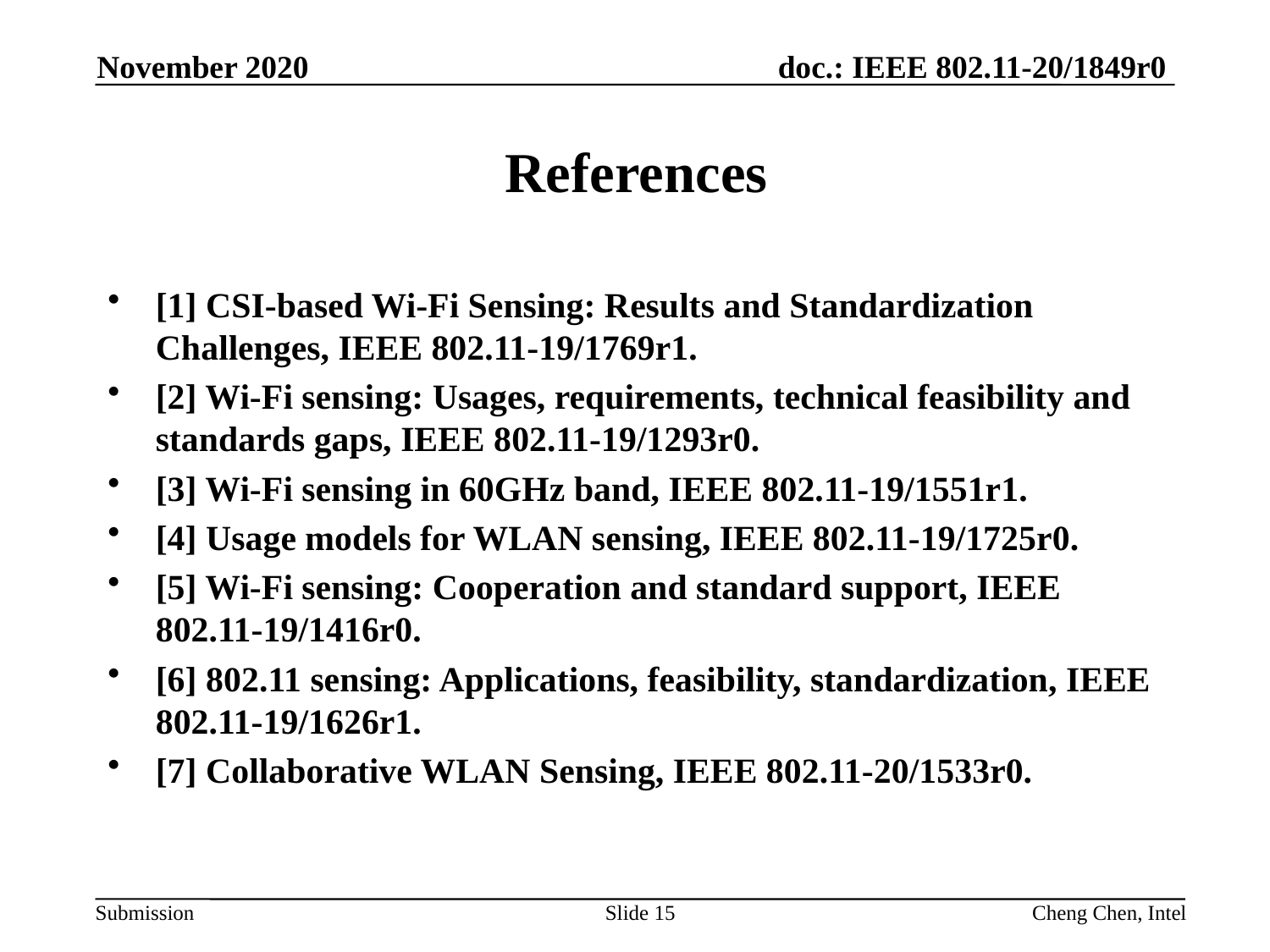

November 2020
# References
[1] CSI-based Wi-Fi Sensing: Results and Standardization Challenges, IEEE 802.11-19/1769r1.
[2] Wi-Fi sensing: Usages, requirements, technical feasibility and standards gaps, IEEE 802.11-19/1293r0.
[3] Wi-Fi sensing in 60GHz band, IEEE 802.11-19/1551r1.
[4] Usage models for WLAN sensing, IEEE 802.11-19/1725r0.
[5] Wi-Fi sensing: Cooperation and standard support, IEEE 802.11-19/1416r0.
[6] 802.11 sensing: Applications, feasibility, standardization, IEEE 802.11-19/1626r1.
[7] Collaborative WLAN Sensing, IEEE 802.11-20/1533r0.

Slide 15
Cheng Chen, Intel